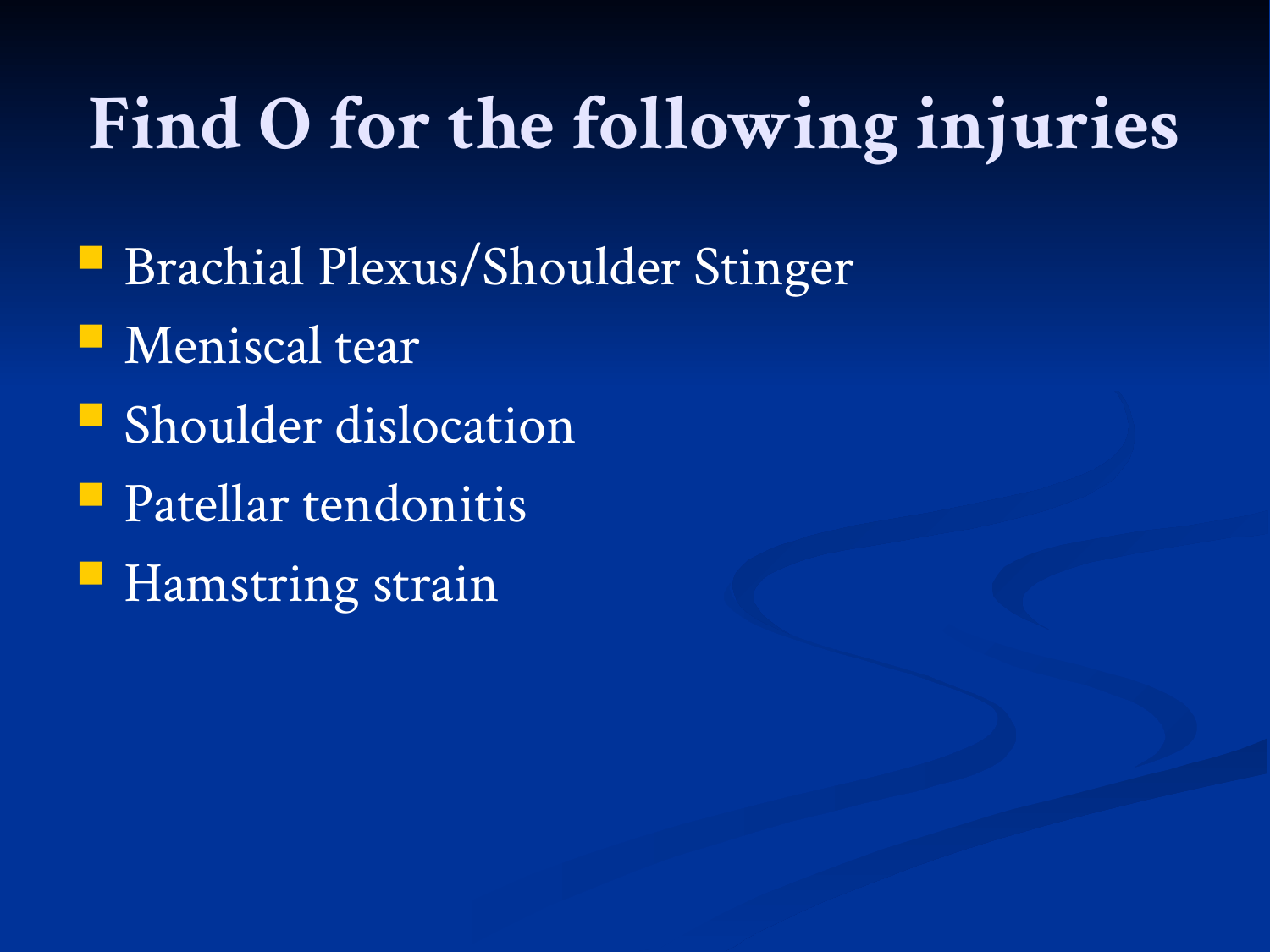

# Find O for the following injuries
Brachial Plexus/Shoulder Stinger
Meniscal tear
Shoulder dislocation
Patellar tendonitis
Hamstring strain